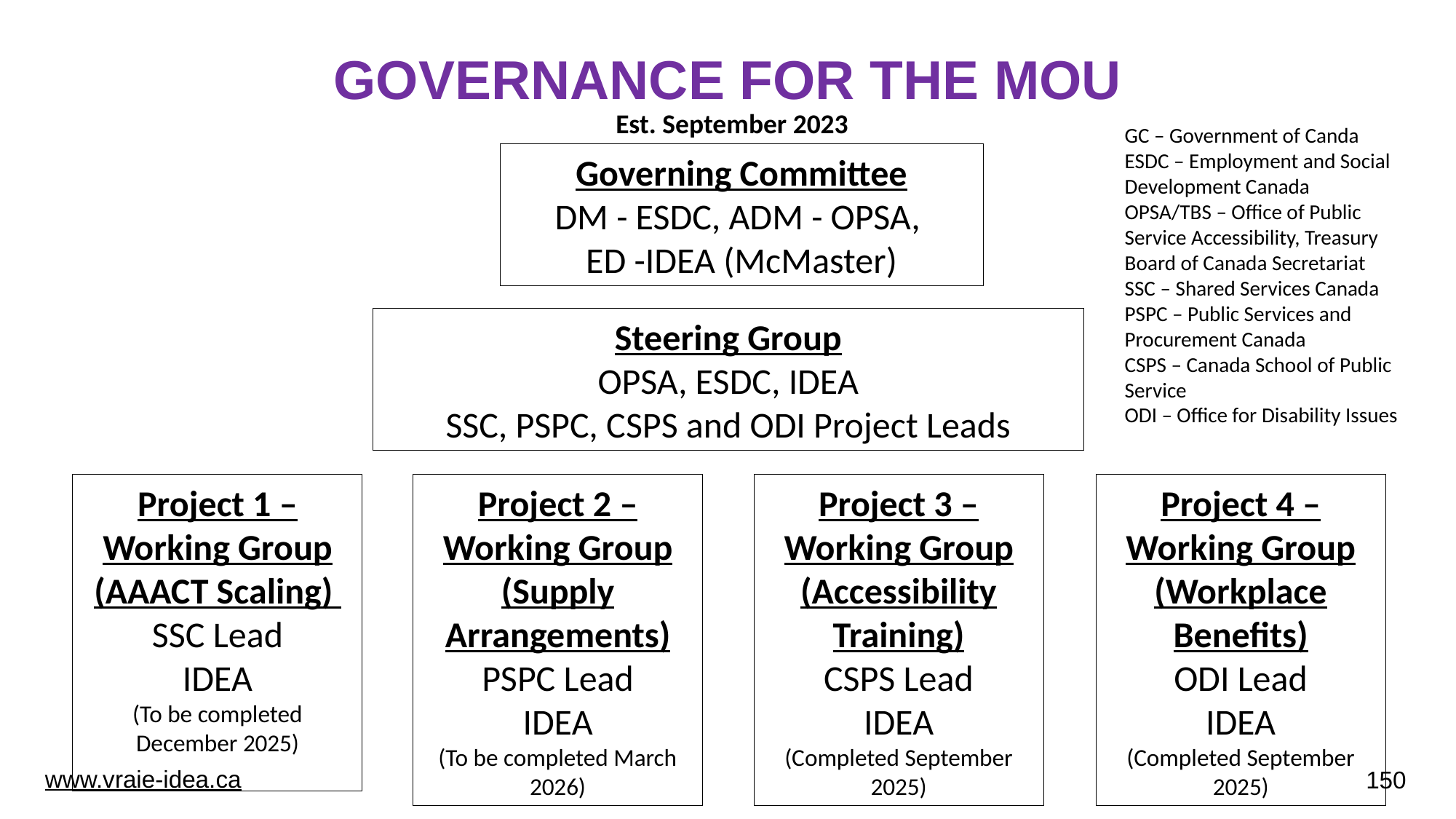

GOVERNANCE FOR THE MOU
Est. September 2023
GC – Government of Canda
ESDC – Employment and Social Development Canada
OPSA/TBS – Office of Public Service Accessibility, Treasury Board of Canada Secretariat
SSC – Shared Services Canada
PSPC – Public Services and Procurement Canada
CSPS – Canada School of Public Service
ODI – Office for Disability Issues
Governing Committee
DM - ESDC, ADM - OPSA,
ED -IDEA (McMaster)
Steering Group
OPSA, ESDC, IDEA
SSC, PSPC, CSPS and ODI Project Leads
Project 1 – Working Group (AAACT Scaling)
SSC Lead
IDEA
(To be completed December 2025)

Project 2 – Working Group (Supply Arrangements)
PSPC Lead
IDEA
(To be completed March 2026)
Project 3 – Working Group (Accessibility Training)
CSPS Lead
IDEA
(Completed September 2025)
Project 4 – Working Group (Workplace Benefits)
ODI Lead
IDEA
(Completed September 2025)